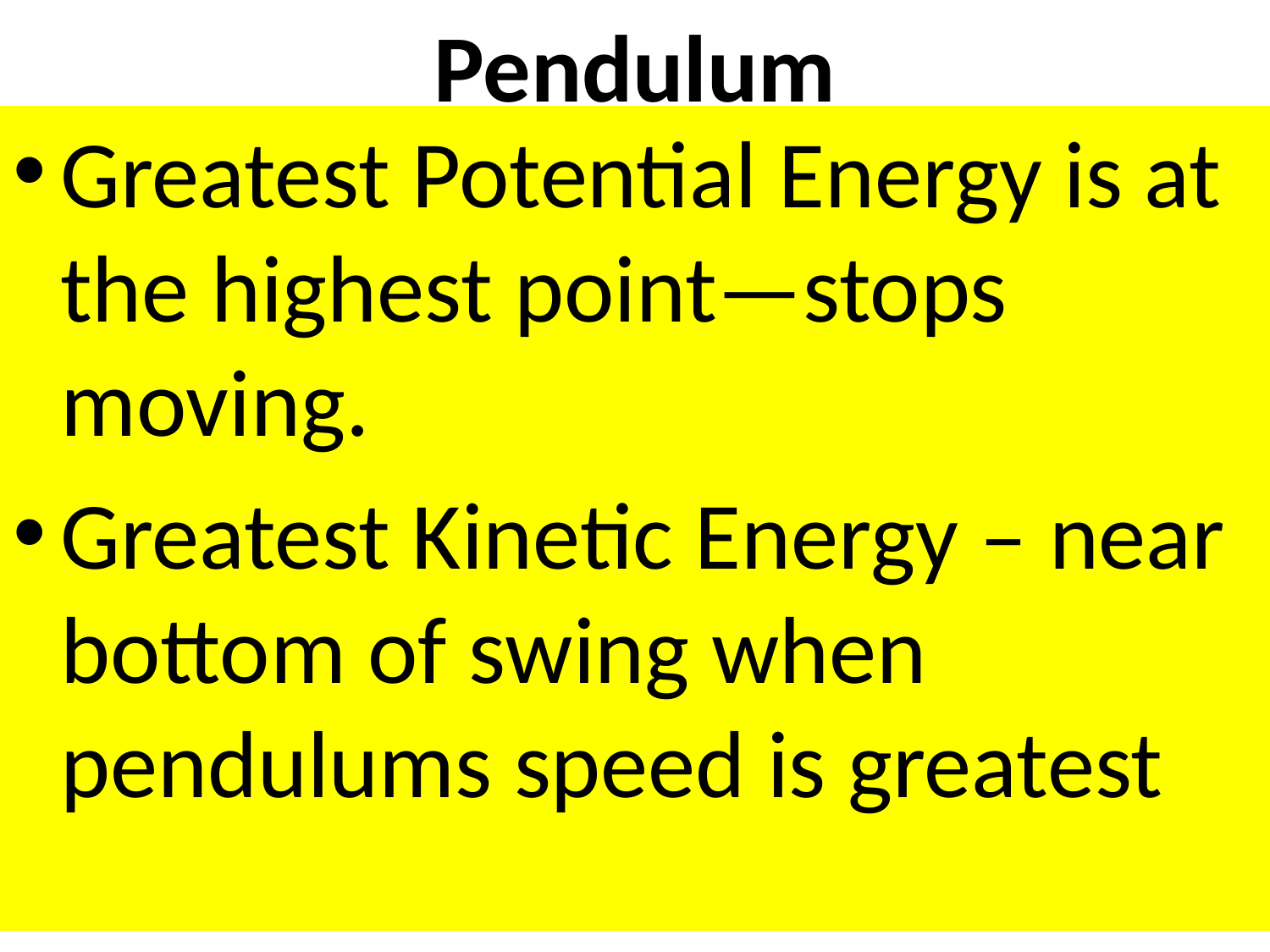

# Pendulum
Greatest Potential Energy is at the highest point—stops moving.
Greatest Kinetic Energy – near bottom of swing when pendulums speed is greatest